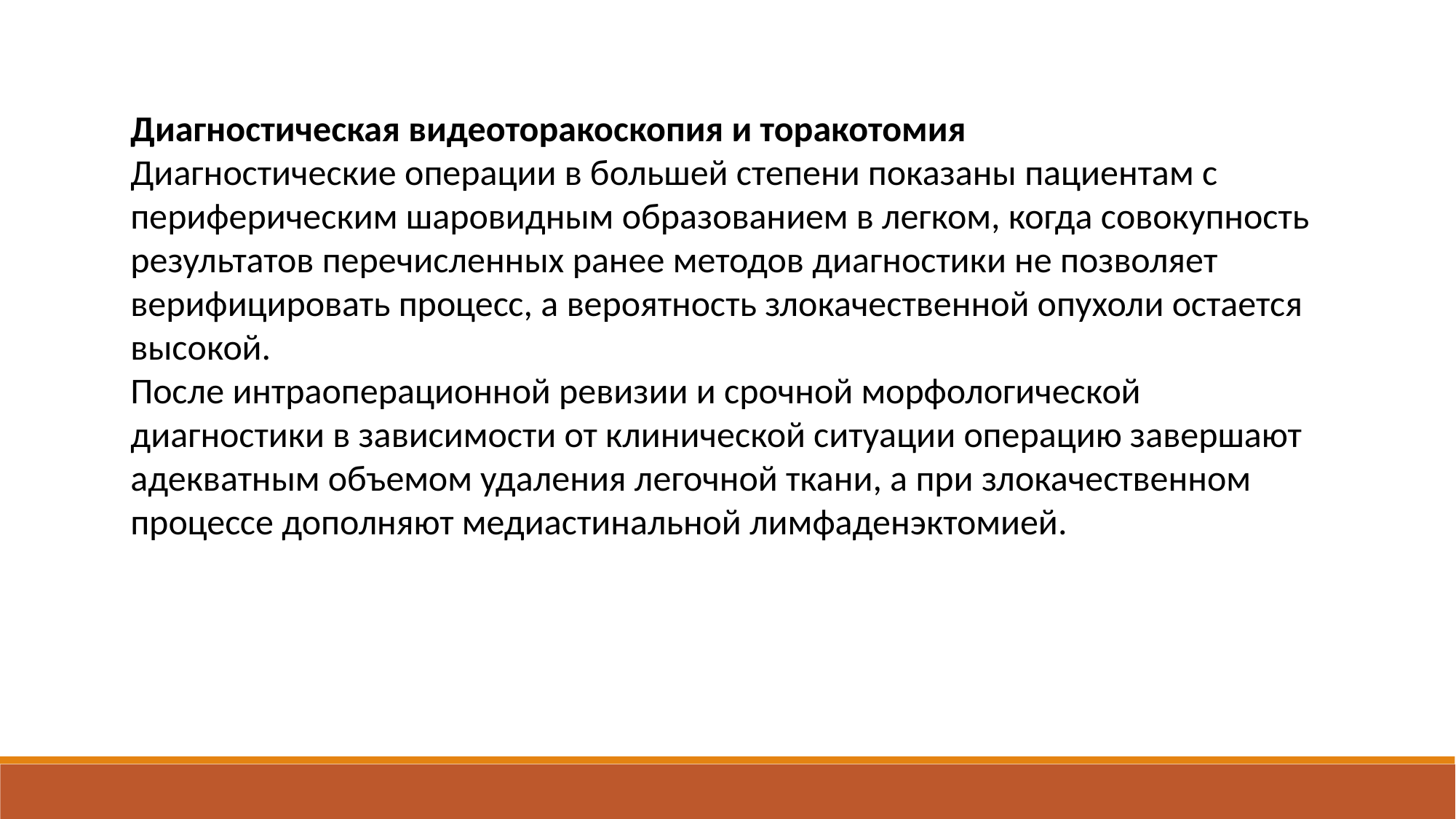

Диагностическая видеоторакоскопия и торакотомия
Диагностические операции в большей степени показаны пациентам с периферическим шаровидным образованием в легком, когда совокупность результатов перечисленных ранее методов диагностики не позволяет верифицировать процесс, а вероятность злокачественной опухоли остается высокой.
После интраоперационной ревизии и срочной морфологической диагностики в зависимости от клинической ситуации операцию завершают адекватным объемом удаления легочной ткани, а при злокачественном процессе дополняют медиастинальной лимфаденэктомией.